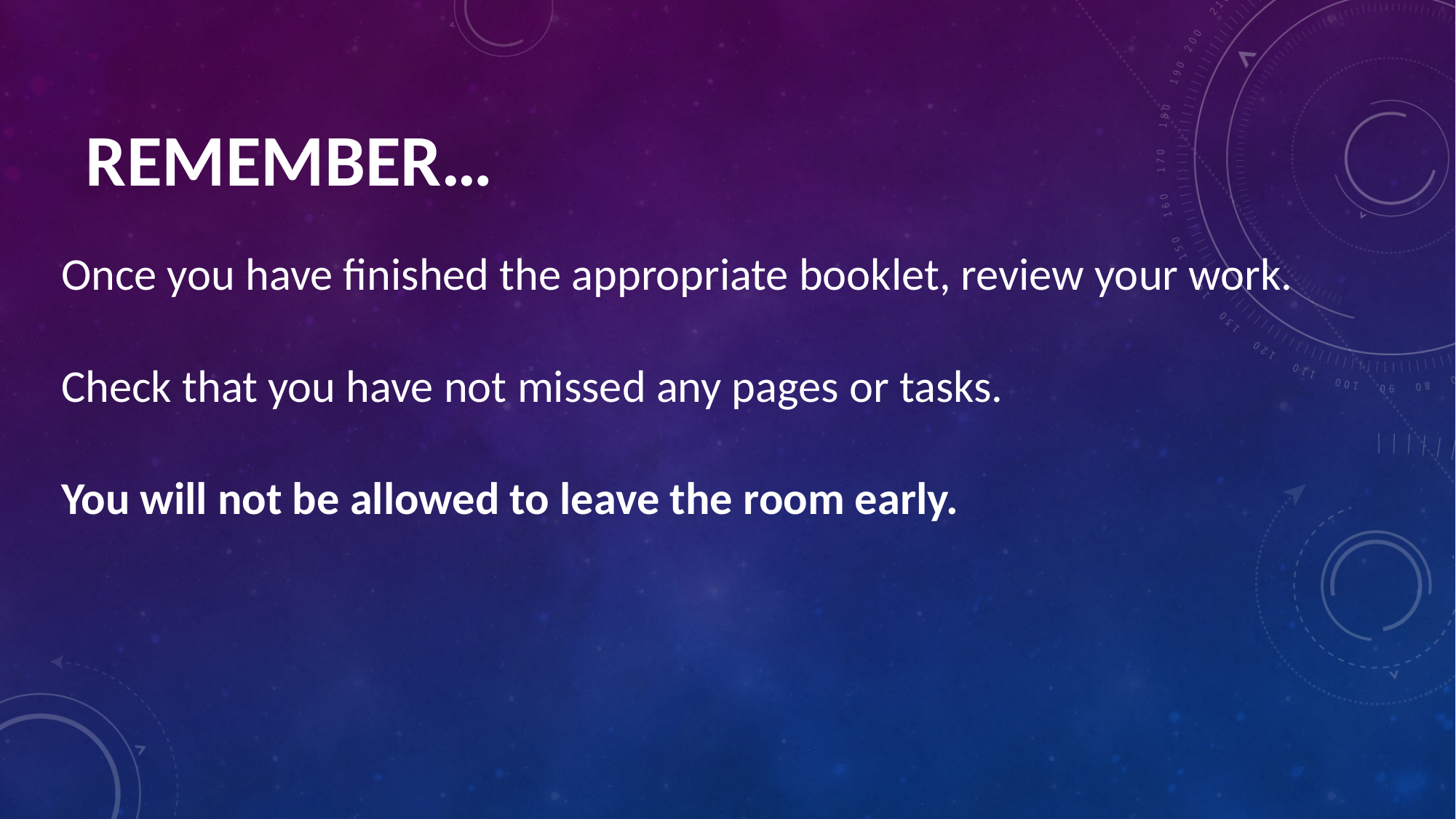

# REMEMBER…
Once you have finished the appropriate booklet, review your work.

Check that you have not missed any pages or tasks.

You will not be allowed to leave the room early.